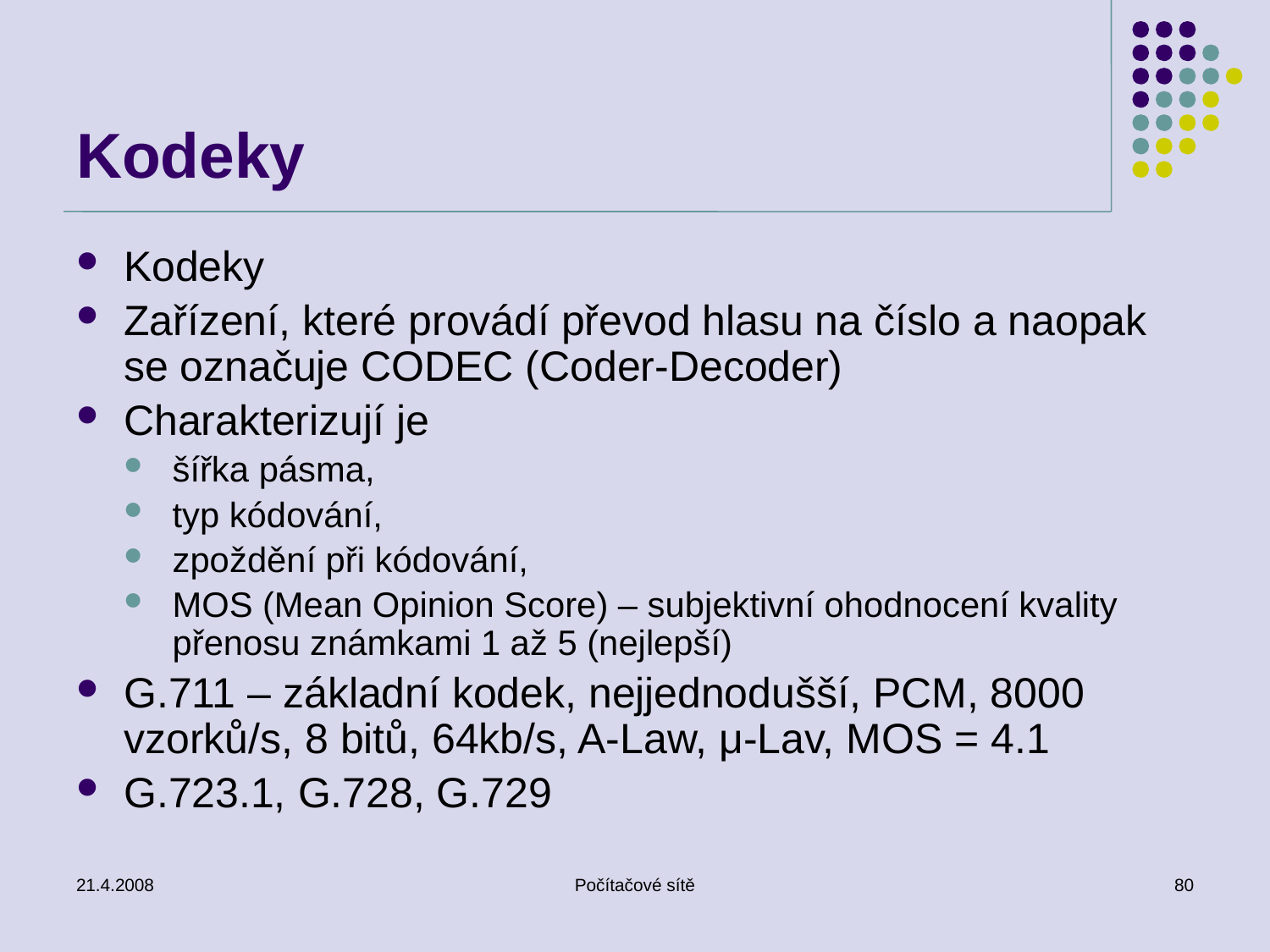

# Kodeky
Kodeky
Zařízení, které provádí převod hlasu na číslo a naopak se označuje CODEC (Coder-Decoder)
Charakterizují je
šířka pásma,
typ kódování,
zpoždění při kódování,
MOS (Mean Opinion Score) – subjektivní ohodnocení kvality přenosu známkami 1 až 5 (nejlepší)
G.711 – základní kodek, nejjednodušší, PCM, 8000 vzorků/s, 8 bitů, 64kb/s, A-Law, μ-Lav, MOS = 4.1
G.723.1, G.728, G.729
21.4.2008
Počítačové sítě
80